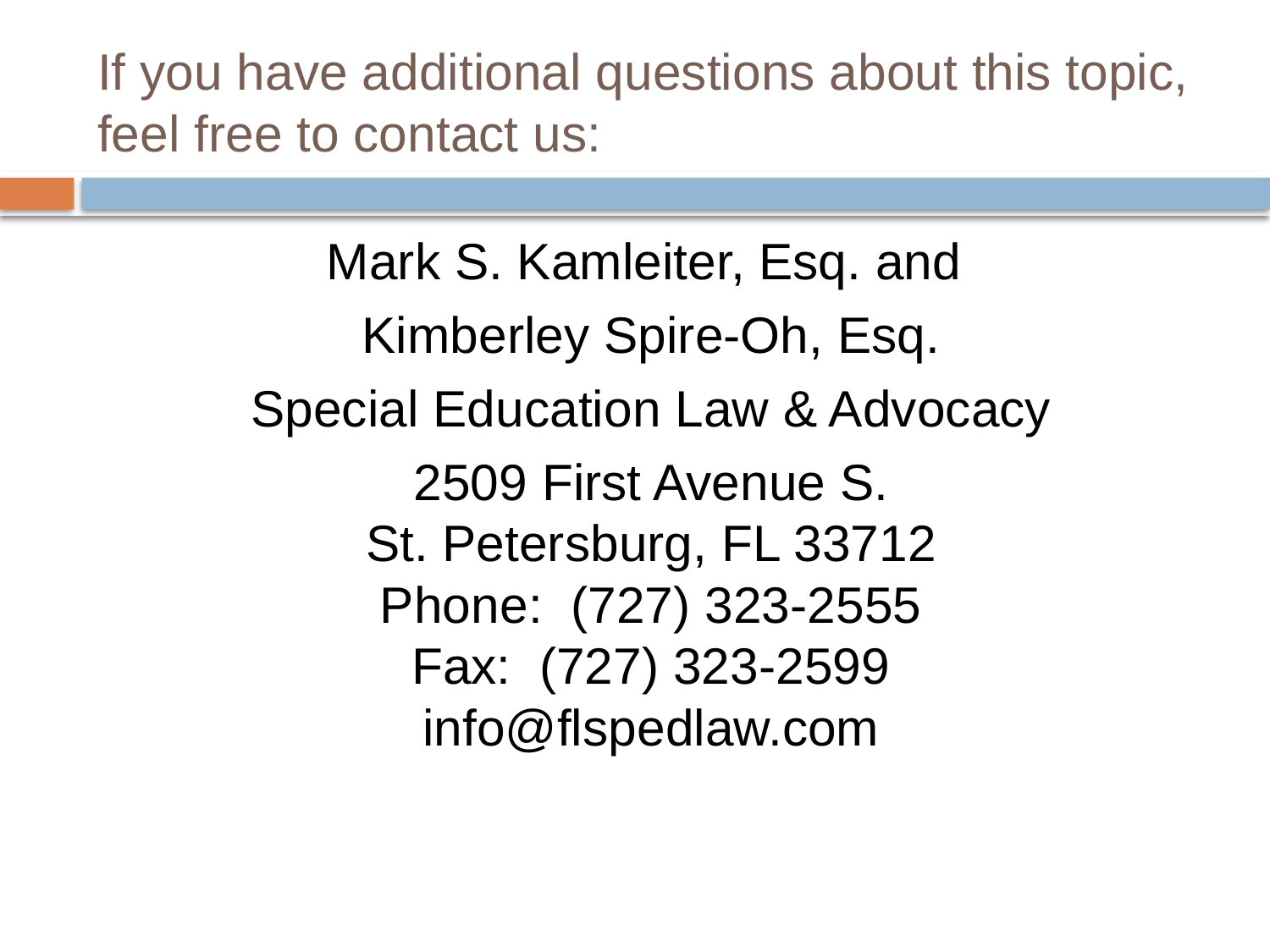

# If you have additional questions about this topic, feel free to contact us:
Mark S. Kamleiter, Esq. and
Kimberley Spire-Oh, Esq.
Special Education Law & Advocacy
2509 First Avenue S.
St. Petersburg, FL 33712
Phone:  (727) 323-2555
Fax:  (727) 323-2599
info@flspedlaw.com